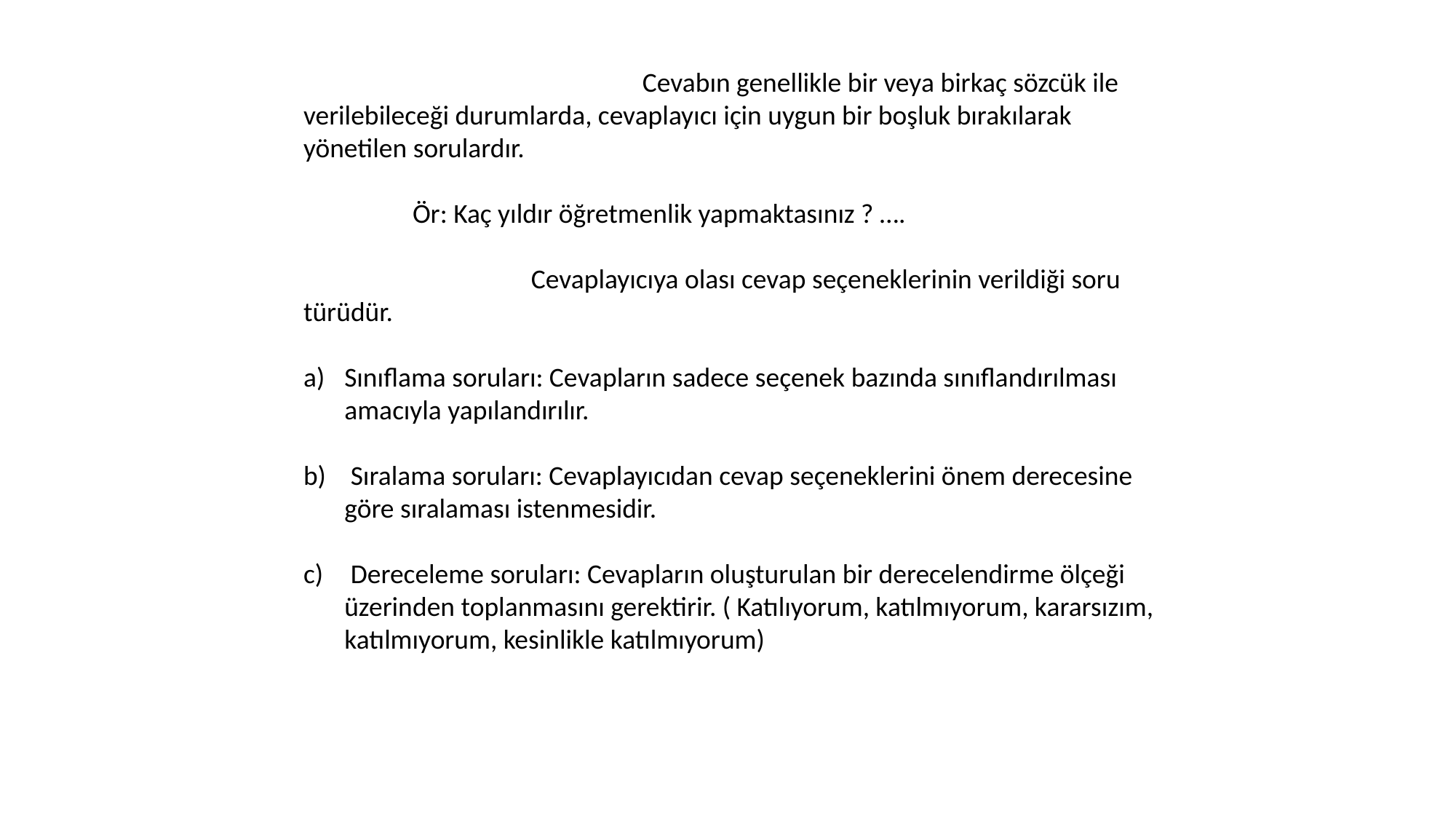

c-)  Boşluk doldurma soruları: Cevabın genellikle bir veya birkaç sözcük ile verilebileceği durumlarda, cevaplayıcı için uygun bir boşluk bırakılarak yönetilen sorulardır.

	Ör: Kaç yıldır öğretmenlik yapmaktasınız ? ….

Kapalı Uçlu Sorular: Cevaplayıcıya olası cevap seçeneklerinin verildiği soru türüdür.

Sınıflama soruları: Cevapların sadece seçenek bazında sınıflandırılması amacıyla yapılandırılır.

 Sıralama soruları: Cevaplayıcıdan cevap seçeneklerini önem derecesine göre sıralaması istenmesidir.

 Dereceleme soruları: Cevapların oluşturulan bir derecelendirme ölçeği üzerinden toplanmasını gerektirir. ( Katılıyorum, katılmıyorum, kararsızım, katılmıyorum, kesinlikle katılmıyorum)